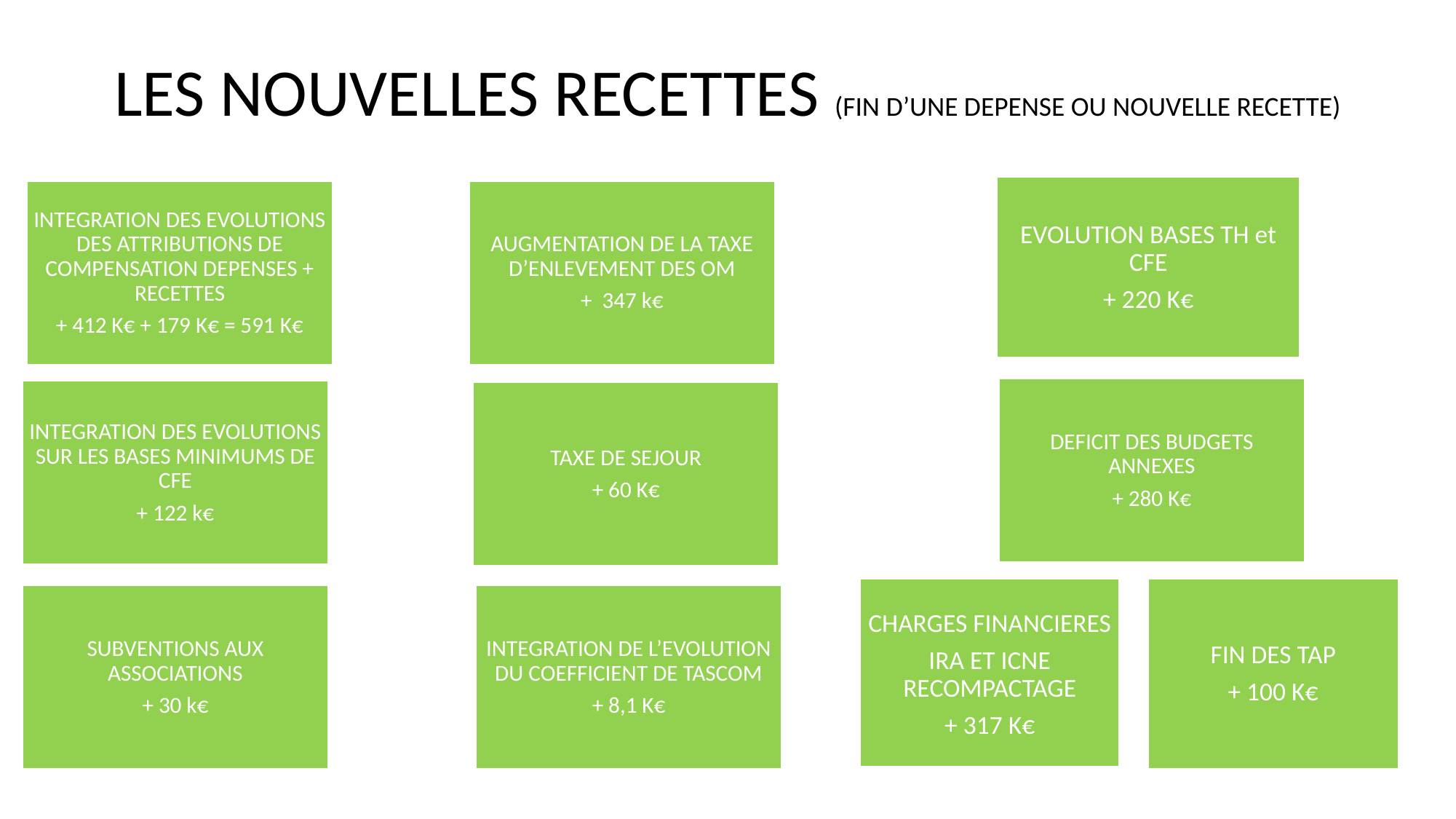

LES NOUVELLES RECETTES (FIN D’UNE DEPENSE OU NOUVELLE RECETTE)
AUGMENTATION DE LA TAXE D’ENLEVEMENT DES OM
+  347 k€
INTEGRATION DES EVOLUTIONS SUR LES BASES MINIMUMS DE CFE
+ 122 k€
INTEGRATION DE L’EVOLUTION DU COEFFICIENT DE TASCOM
+ 8,1 K€
INTEGRATION DES EVOLUTIONS DES ATTRIBUTIONS DE COMPENSATION DEPENSES + RECETTES
+ 412 K€ + 179 K€ = 591 K€
SUBVENTIONS AUX ASSOCIATIONS
+ 30 k€
DEFICIT DES BUDGETS ANNEXES
+ 280 K€
TAXE DE SEJOUR
+ 60 K€

EVOLUTION BASES TH et CFE
+ 220 K€

FIN DES TAP
+ 100 K€

CHARGES FINANCIERES
IRA ET ICNE RECOMPACTAGE
+ 317 K€